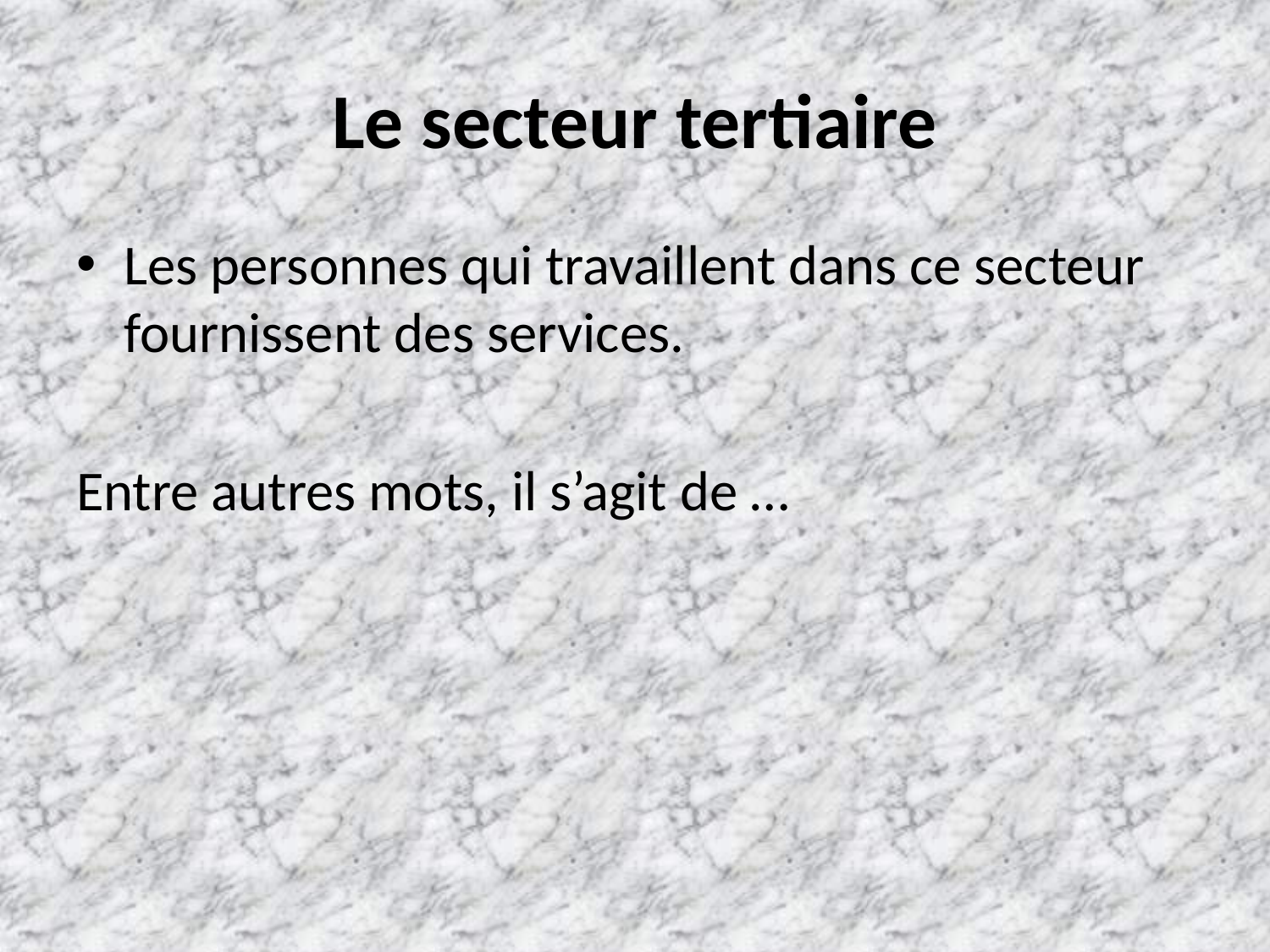

# Le secteur tertiaire
Les personnes qui travaillent dans ce secteur fournissent des services.

Entre autres mots, il s’agit de …